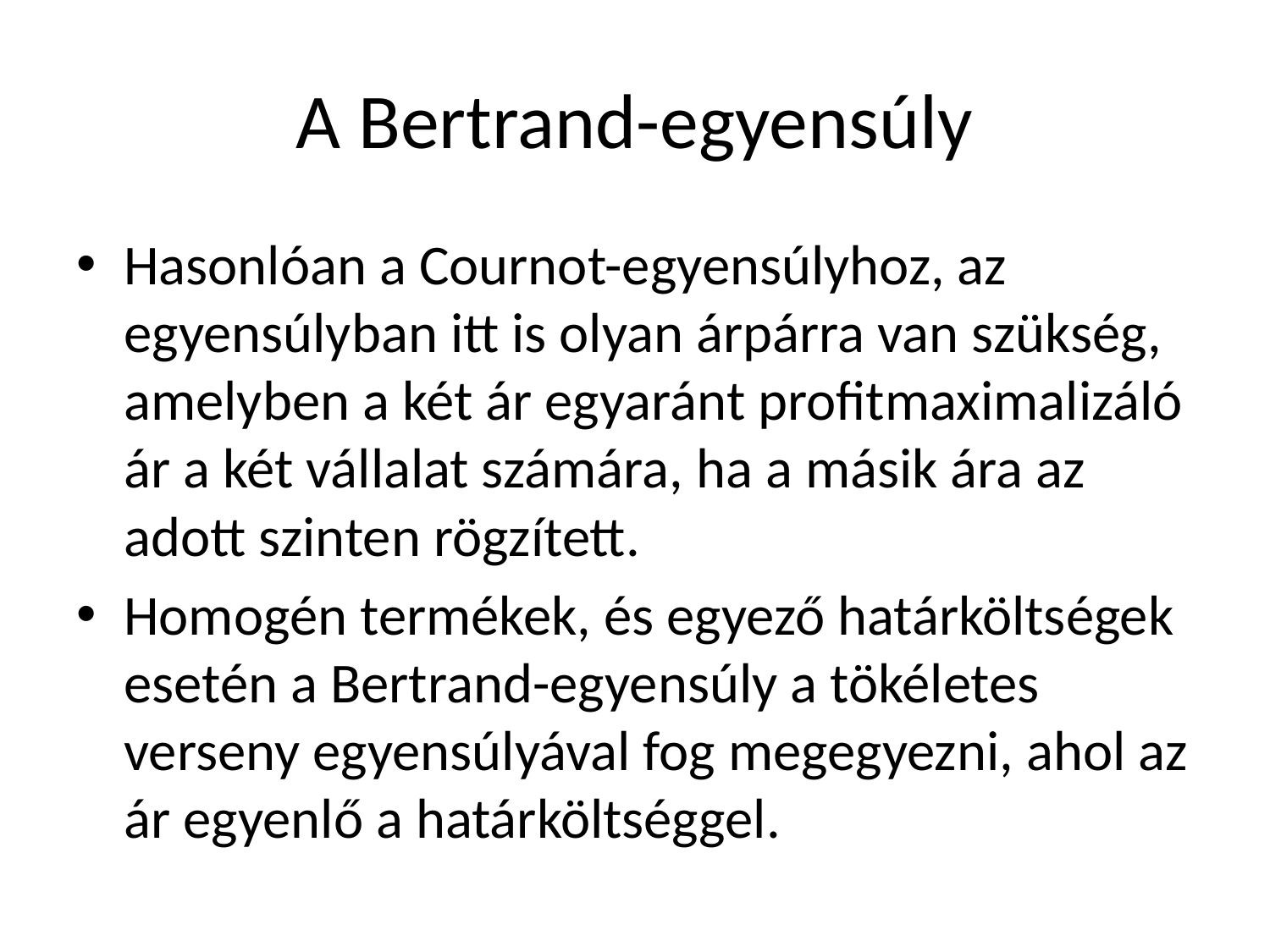

# A Bertrand-egyensúly
Hasonlóan a Cournot-egyensúlyhoz, az egyensúlyban itt is olyan árpárra van szükség, amelyben a két ár egyaránt profitmaximalizáló ár a két vállalat számára, ha a másik ára az adott szinten rögzített.
Homogén termékek, és egyező határköltségek esetén a Bertrand-egyensúly a tökéletes verseny egyensúlyával fog megegyezni, ahol az ár egyenlő a határköltséggel.